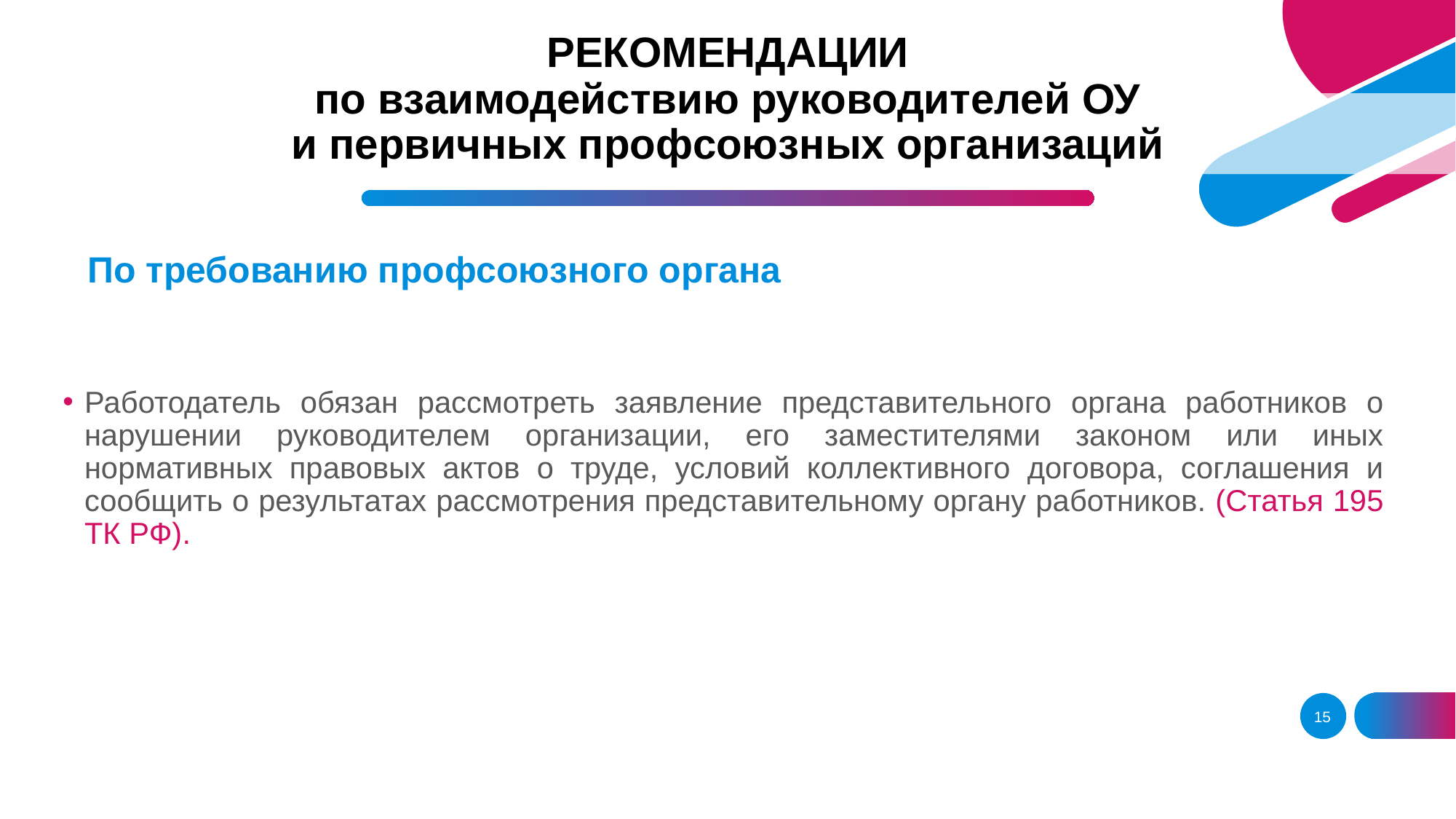

# РЕКОМЕНДАЦИИ по взаимодействию руководителей ОУ и первичных профсоюзных организаций
По требованию профсоюзного органа
Работодатель обязан рассмотреть заявление представительного органа работников о нарушении руководителем организации, его заместителями законом или иных нормативных правовых актов о труде, условий коллективного договора, соглашения и сообщить о результатах рассмотрения представительному органу работников. (Статья 195 ТК РФ).
15